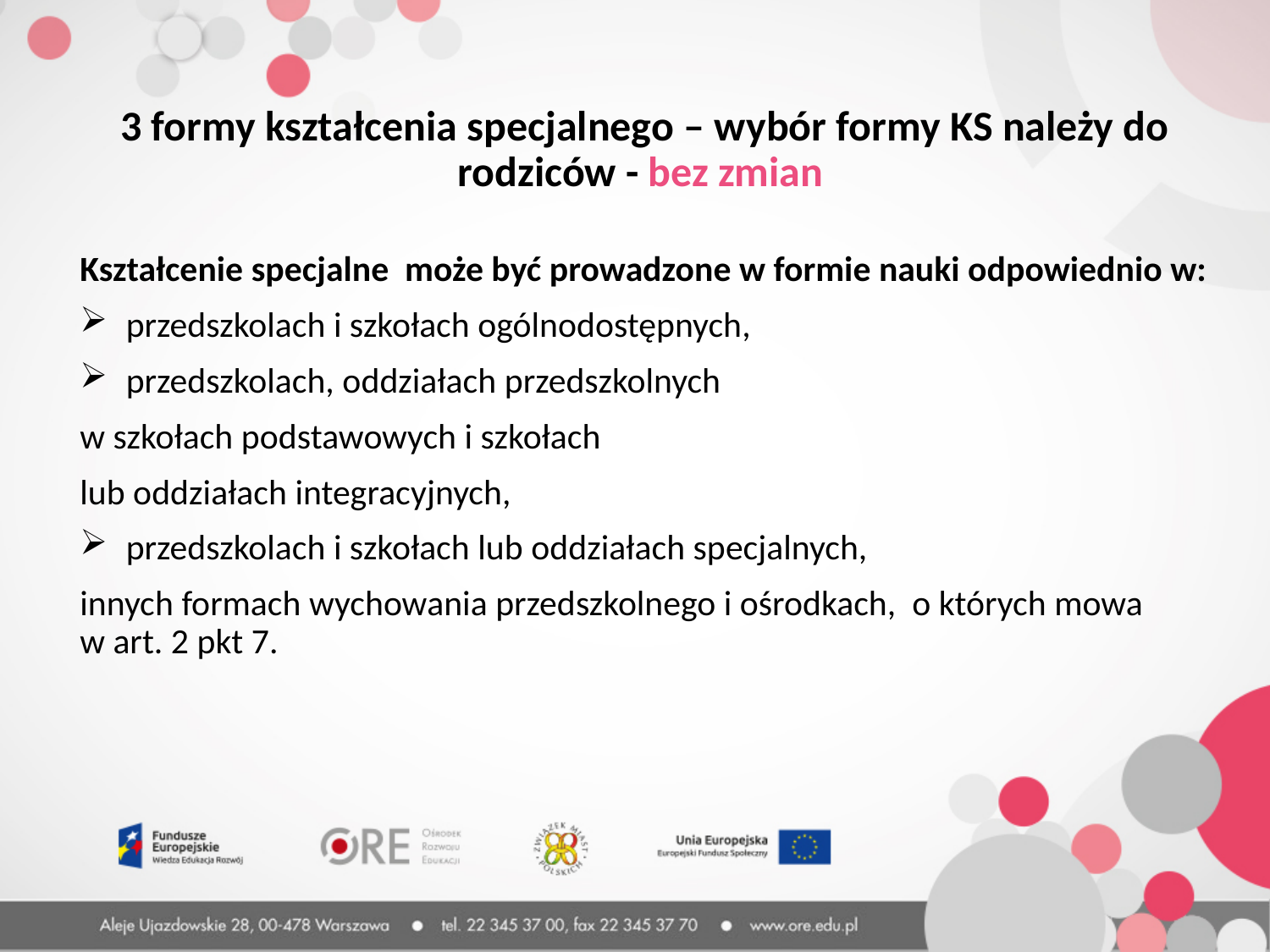

3 formy kształcenia specjalnego – wybór formy KS należy do rodziców - bez zmian

Kształcenie specjalne  może być prowadzone w formie nauki odpowiednio w:
  przedszkolach i szkołach ogólnodostępnych,
  przedszkolach, oddziałach przedszkolnych
w szkołach podstawowych i szkołach
lub oddziałach integracyjnych,
  przedszkolach i szkołach lub oddziałach specjalnych,
innych formach wychowania przedszkolnego i ośrodkach,  o których mowa
w art. 2 pkt 7.